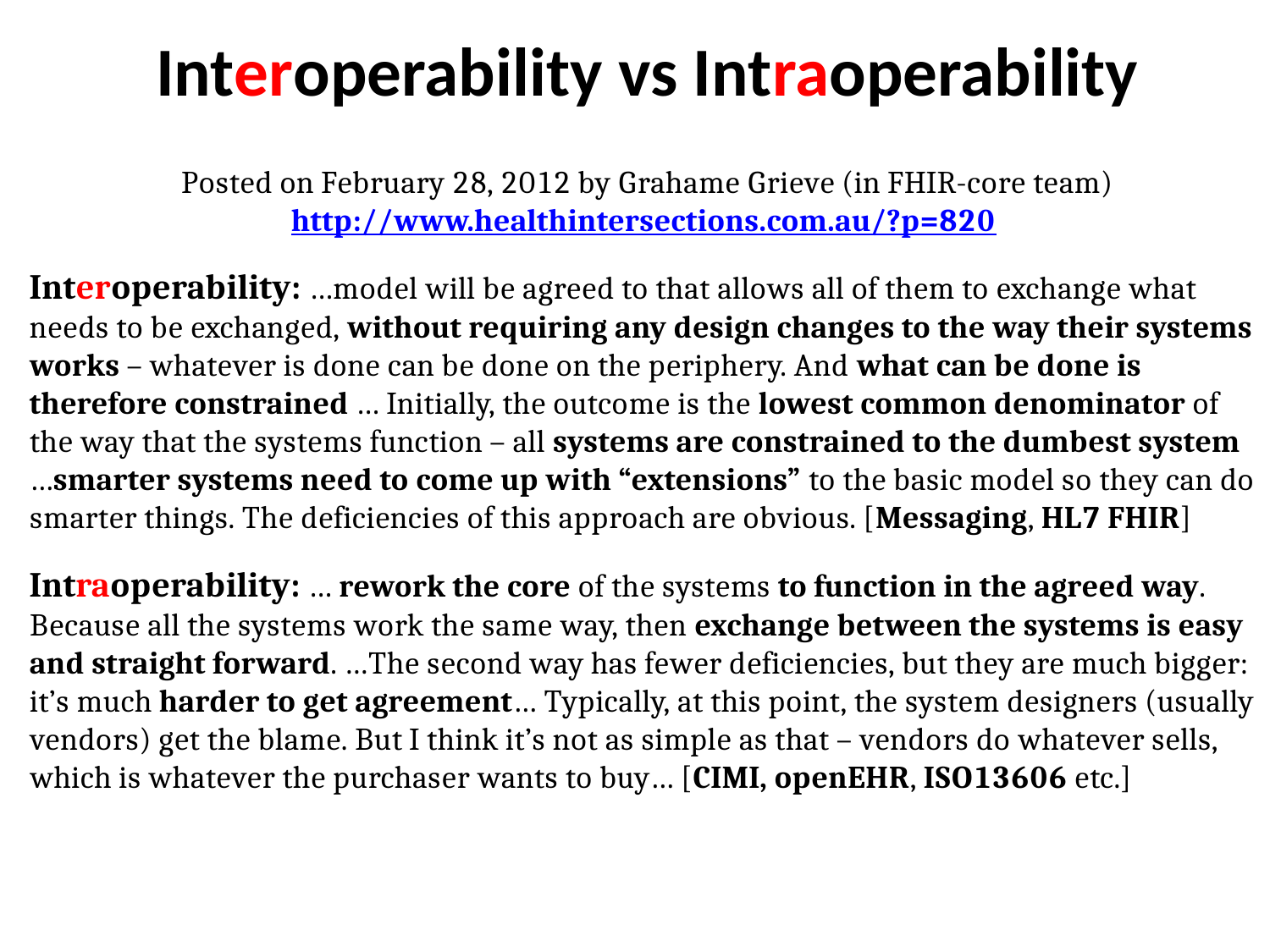

Posted on February 28, 2012 by Grahame Grieve (in FHIR-core team)
http://www.healthintersections.com.au/?p=820
Interoperability: …model will be agreed to that allows all of them to exchange what needs to be exchanged, without requiring any design changes to the way their systems works – whatever is done can be done on the periphery. And what can be done is therefore constrained … Initially, the outcome is the lowest common denominator of the way that the systems function – all systems are constrained to the dumbest system …smarter systems need to come up with “extensions” to the basic model so they can do smarter things. The deficiencies of this approach are obvious. [Messaging, HL7 FHIR]
Intraoperability: … rework the core of the systems to function in the agreed way. Because all the systems work the same way, then exchange between the systems is easy and straight forward. …The second way has fewer deficiencies, but they are much bigger: it’s much harder to get agreement… Typically, at this point, the system designers (usually vendors) get the blame. But I think it’s not as simple as that – vendors do whatever sells, which is whatever the purchaser wants to buy… [CIMI, openEHR, ISO13606 etc.]
# Interoperability vs Intraoperability